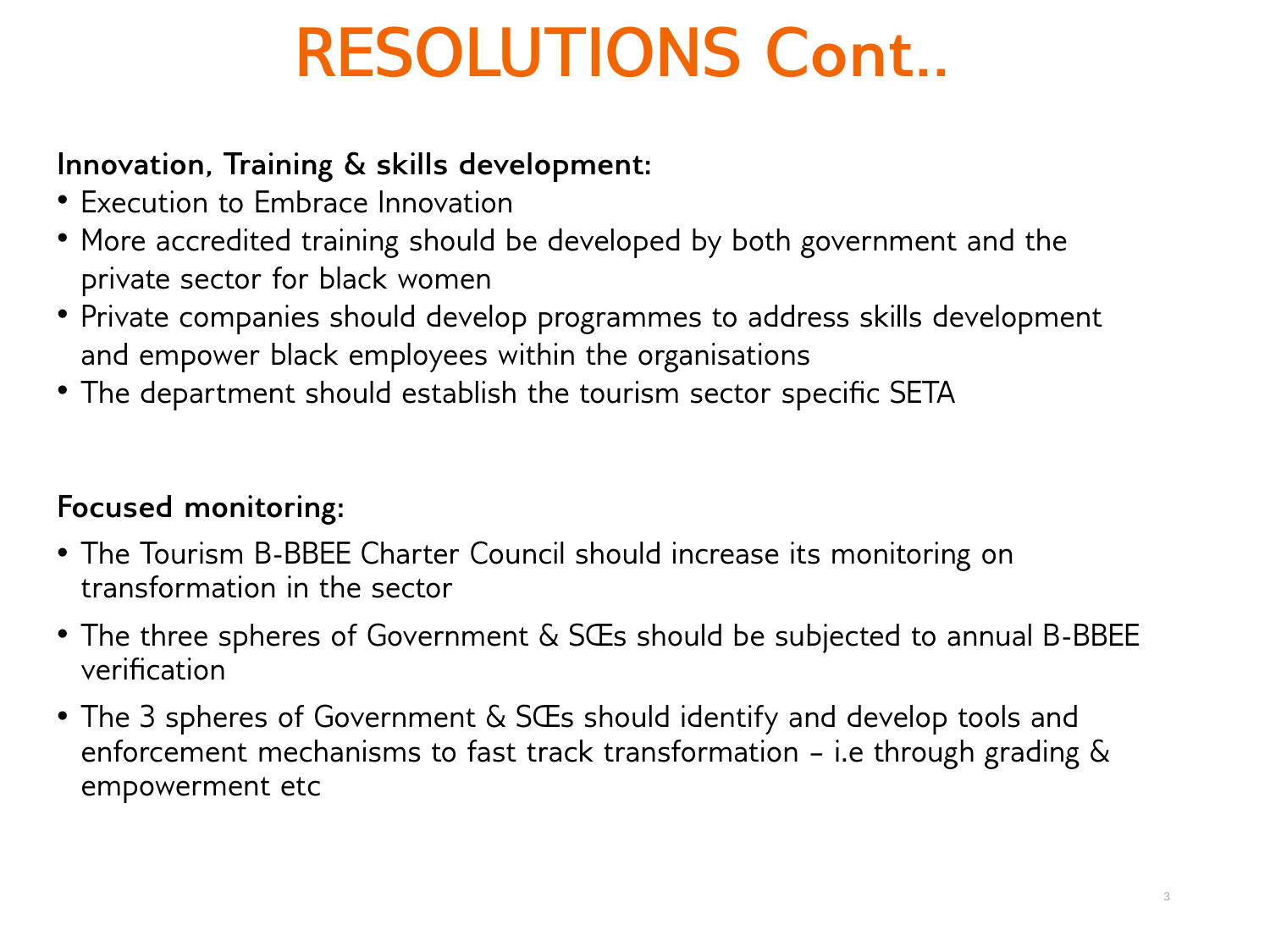

RESOLUTIONS Cont..

Innovation, Training & skills development:
Execution to Embrace Innovation
More accredited training should be developed by both government and the private sector for black women
Private companies should develop programmes to address skills development and empower black employees within the organisations
The department should establish the tourism sector specific SETA

Focused monitoring:
The Tourism B-BBEE Charter Council should increase its monitoring on transformation in the sector
The three spheres of Government & SOEs should be subjected to annual B-BBEE verification
The 3 spheres of Government & SOEs should identify and develop tools and enforcement mechanisms to fast track transformation – i.e through grading & empowerment etc

3